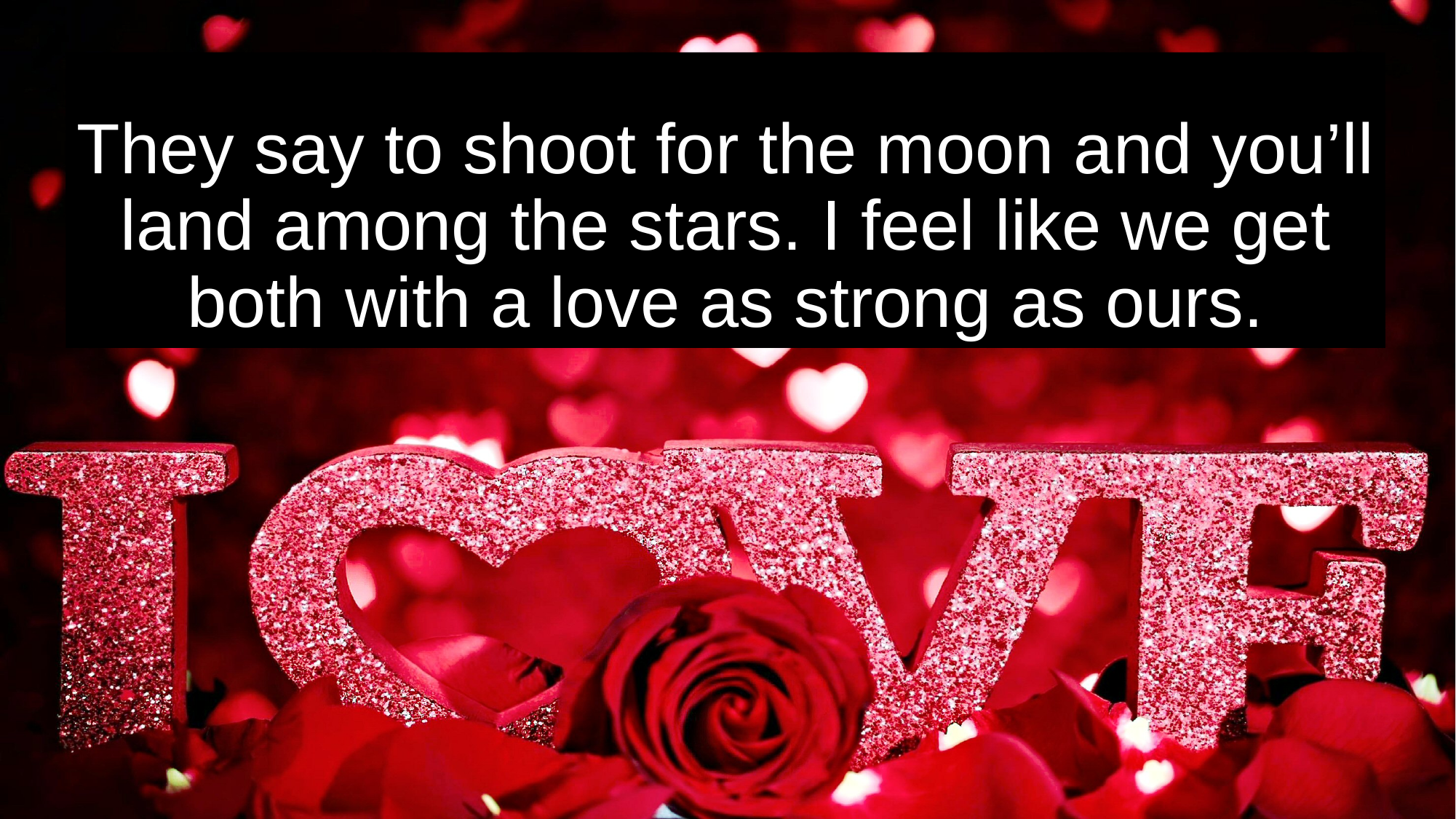

# They say to shoot for the moon and you’ll land among the stars. I feel like we get both with a love as strong as ours.